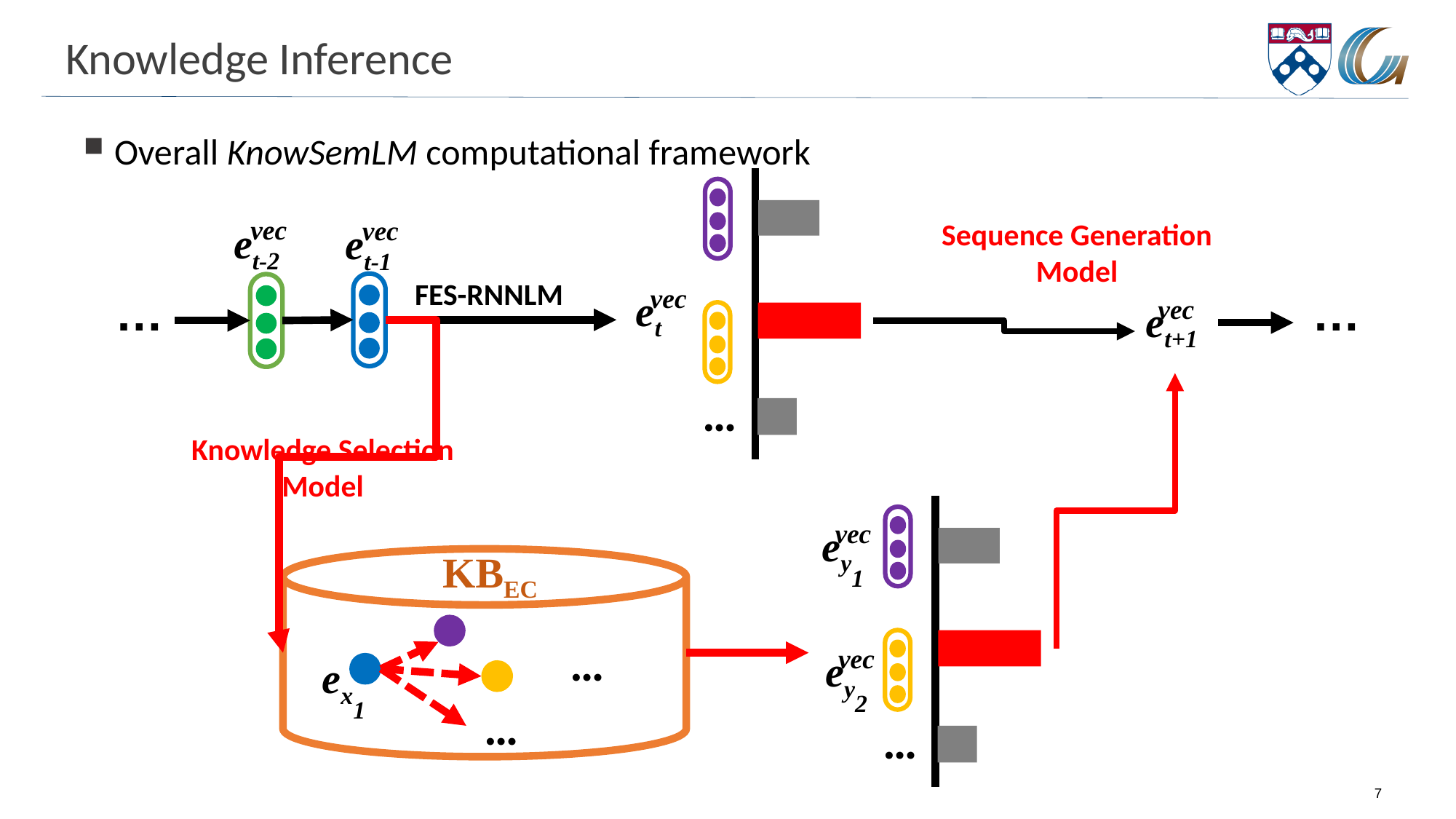

# Knowledge Inference
Overall KnowSemLM computational framework

…

vec
et-2
vec
et-1
Sequence Generation
Model
FES-RNNLM

vec
et
…
…
vec
et+1

Knowledge Selection
Model

…

vec
ey1
KBEC

…

vec
ey2
ex1

…
7